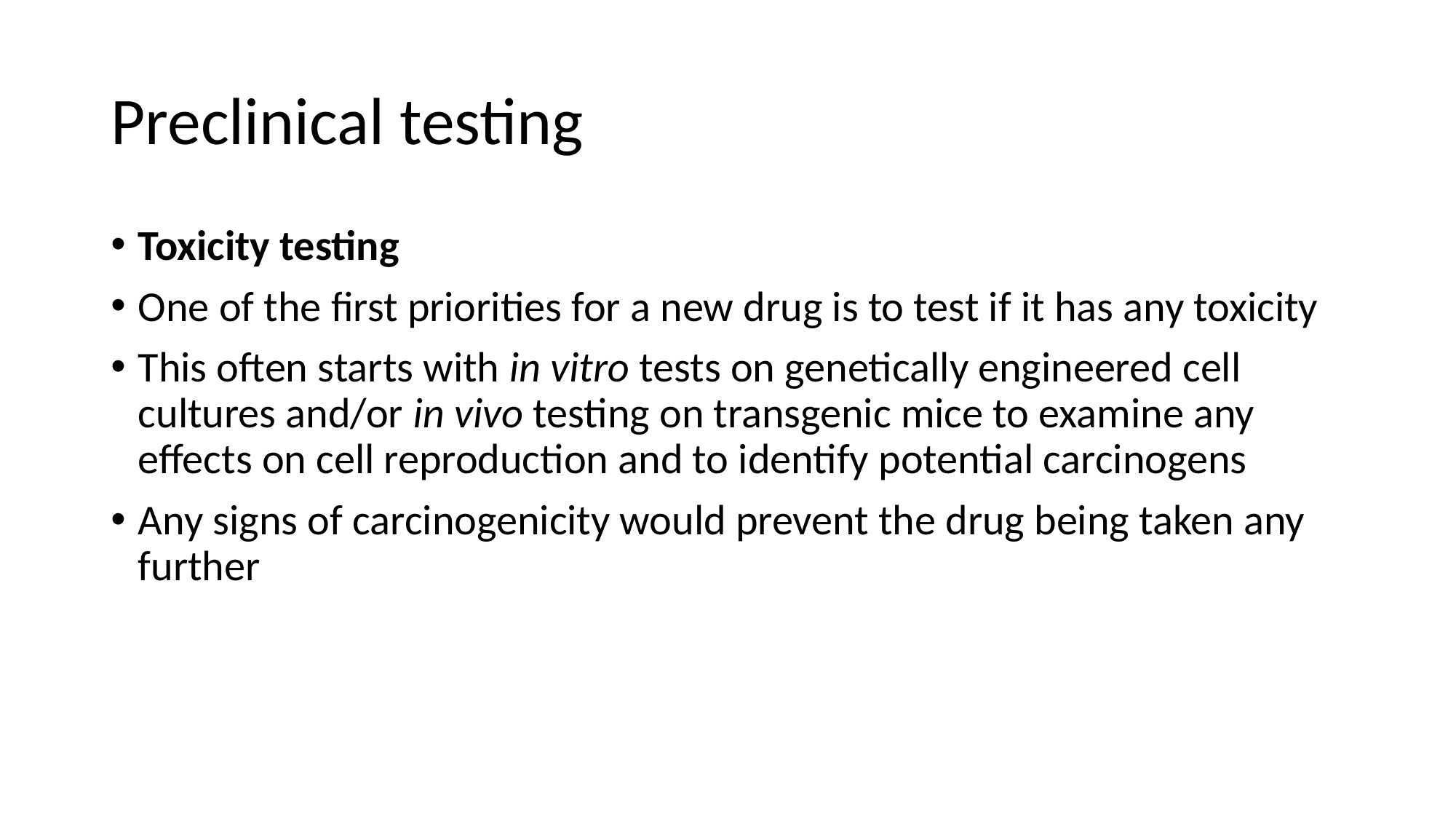

# Preclinical testing
Toxicity testing
One of the first priorities for a new drug is to test if it has any toxicity
This often starts with in vitro tests on genetically engineered cell cultures and/or in vivo testing on transgenic mice to examine any effects on cell reproduction and to identify potential carcinogens
Any signs of carcinogenicity would prevent the drug being taken any further